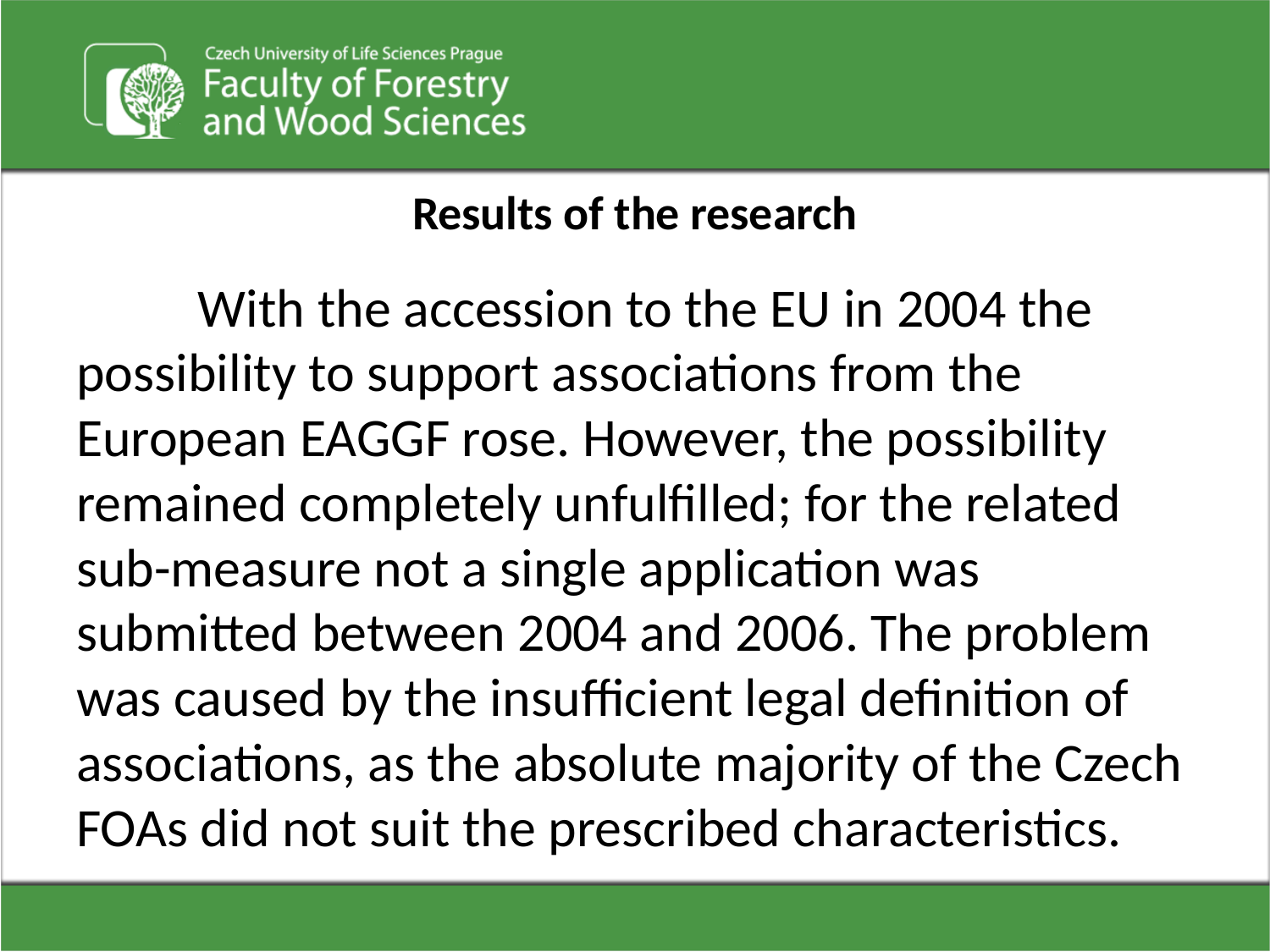

# Results of the research
	With the accession to the EU in 2004 the possibility to support associations from the European EAGGF rose. However, the possibility remained completely unfulfilled; for the related sub-measure not a single application was submitted between 2004 and 2006. The problem was caused by the insufficient legal definition of associations, as the absolute majority of the Czech FOAs did not suit the prescribed characteristics.